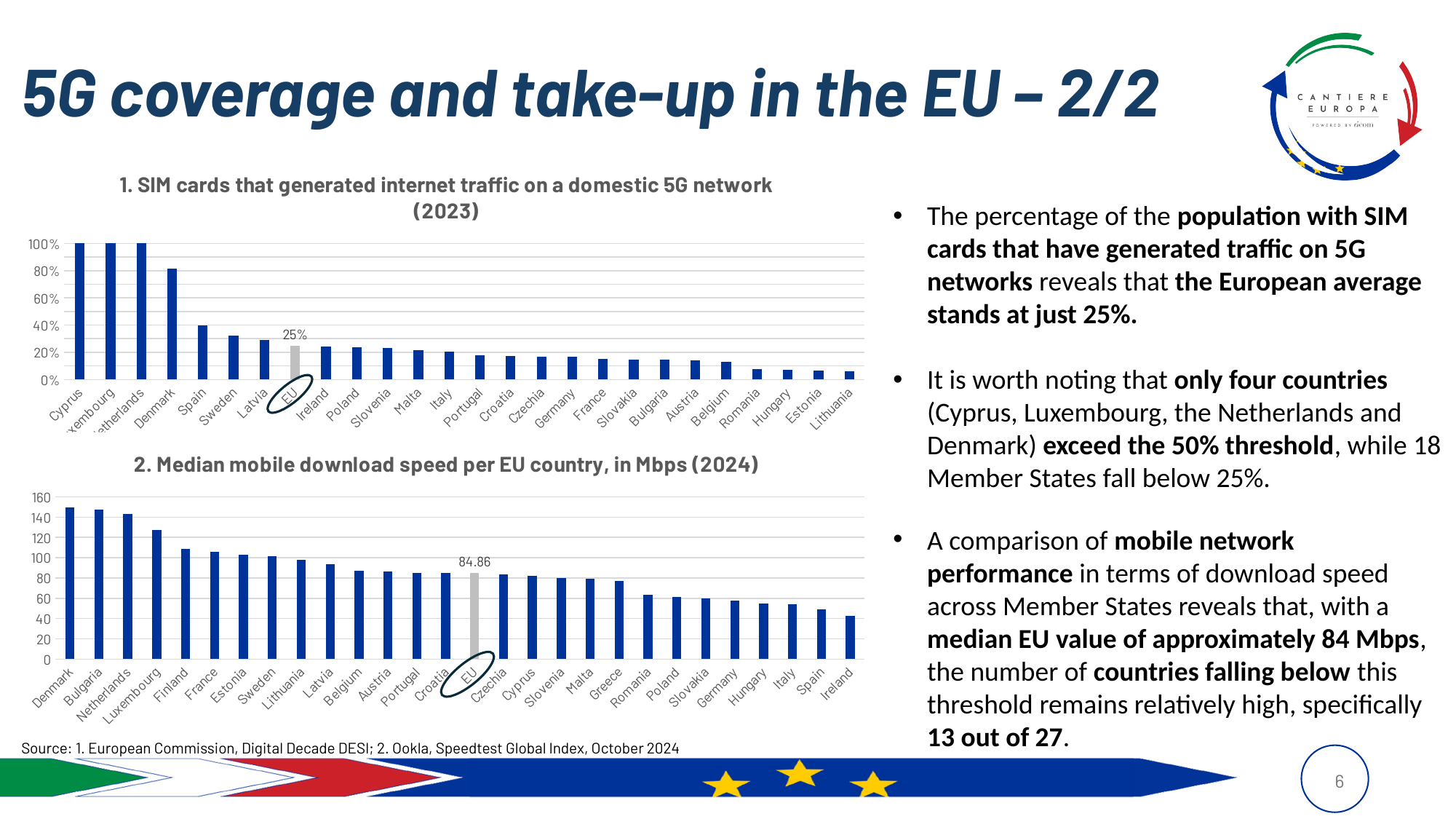

# 5G coverage and take-up in the EU – 2/2

### Chart: 1. SIM cards that generated internet traffic on a domestic 5G network (2023)

| Category |  |
|---|---|
| Cyprus | 1.24247829 |
| Luxembourg | 1.14707881 |
| Netherlands | 1.0351860499999999 |
| Denmark | 0.81734667 |
| Spain | 0.39538601 |
| Sweden | 0.32224719999999996 |
| Latvia | 0.29061162 |
| EU | 0.24619198999999997 |
| Ireland | 0.24428334 |
| Poland | 0.23694089000000002 |
| Slovenia | 0.23352599999999998 |
| Malta | 0.21320319000000001 |
| Italy | 0.20362813 |
| Portugal | 0.17769876 |
| Croatia | 0.17379705 |
| Czechia | 0.16847795999999998 |
| Germany | 0.16539721 |
| France | 0.15278781 |
| Slovakia | 0.14596617 |
| Bulgaria | 0.14529018999999999 |
| Austria | 0.14310913 |
| Belgium | 0.13259236 |
| Romania | 0.07911172 |
| Hungary | 0.07413905999999999 |
| Estonia | 0.06641633 |
| Lithuania | 0.05810738 |
The percentage of the population with SIM cards that have generated traffic on 5G networks reveals that the European average stands at just 25%.

It is worth noting that only four countries (Cyprus, Luxembourg, the Netherlands and Denmark) exceed the 50% threshold, while 18 Member States fall below 25%.

A comparison of mobile network performance in terms of download speed across Member States reveals that, with a median EU value of approximately 84 Mbps, the number of countries falling below this threshold remains relatively high, specifically 13 out of 27.

### Chart: 2. Median mobile download speed per EU country, in Mbps (2024)

| Category |  |
|---|---|
| Denmark | 149.73 |
| Bulgaria | 147.68 |
| Netherlands | 142.84 |
| Luxembourg | 127.57 |
| Finland | 109.01 |
| France | 105.75 |
| Estonia | 102.86 |
| Sweden | 101.84 |
| Lithuania | 97.76 |
| Latvia | 94.0 |
| Belgium | 86.92 |
| Austria | 86.64 |
| Portugal | 85.12 |
| Croatia | 84.86 |
| EU | 84.86 |
| Czechia | 83.4 |
| Cyprus | 82.28 |
| Slovenia | 79.8 |
| Malta | 79.29 |
| Greece | 77.36 |
| Romania | 63.44 |
| Poland | 61.66 |
| Slovakia | 59.85 |
| Germany | 57.5 |
| Hungary | 54.88 |
| Italy | 54.37 |
| Spain | 49.45 |
| Ireland | 42.53 |
Source: 1. European Commission, Digital Decade DESI; 2. Ookla, Speedtest Global Index, October 2024
6